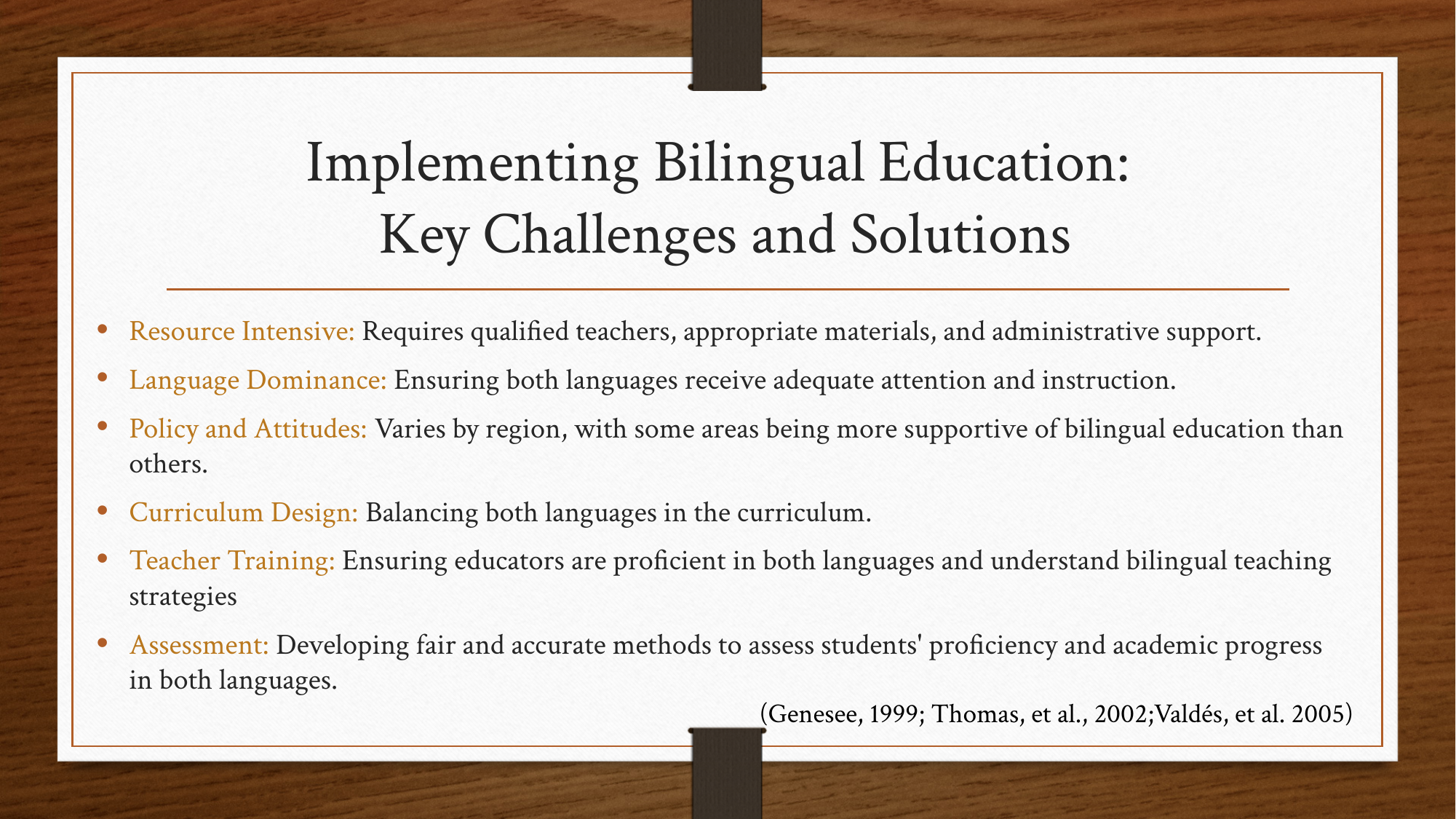

# Implementing Bilingual Education: Key Challenges and Solutions
Resource Intensive: Requires qualified teachers, appropriate materials, and administrative support.
Language Dominance: Ensuring both languages receive adequate attention and instruction.
Policy and Attitudes: Varies by region, with some areas being more supportive of bilingual education than others.
Curriculum Design: Balancing both languages in the curriculum.
Teacher Training: Ensuring educators are proficient in both languages and understand bilingual teaching strategies
Assessment: Developing fair and accurate methods to assess students' proficiency and academic progress in both languages.
(Genesee, 1999; Thomas, et al., 2002;Valdés, et al. 2005)